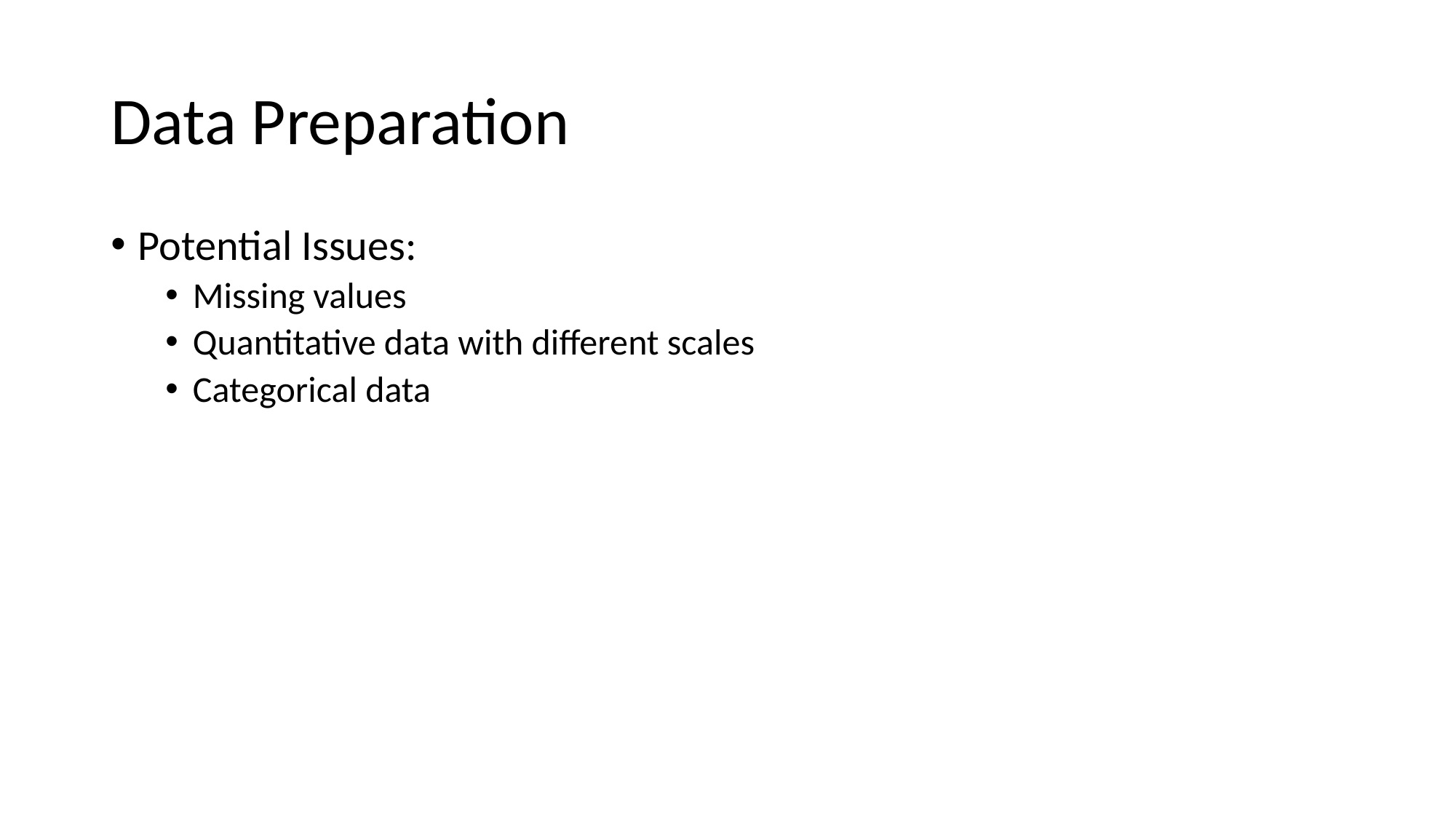

# Data Preparation
Potential Issues:
Missing values
Quantitative data with different scales
Categorical data